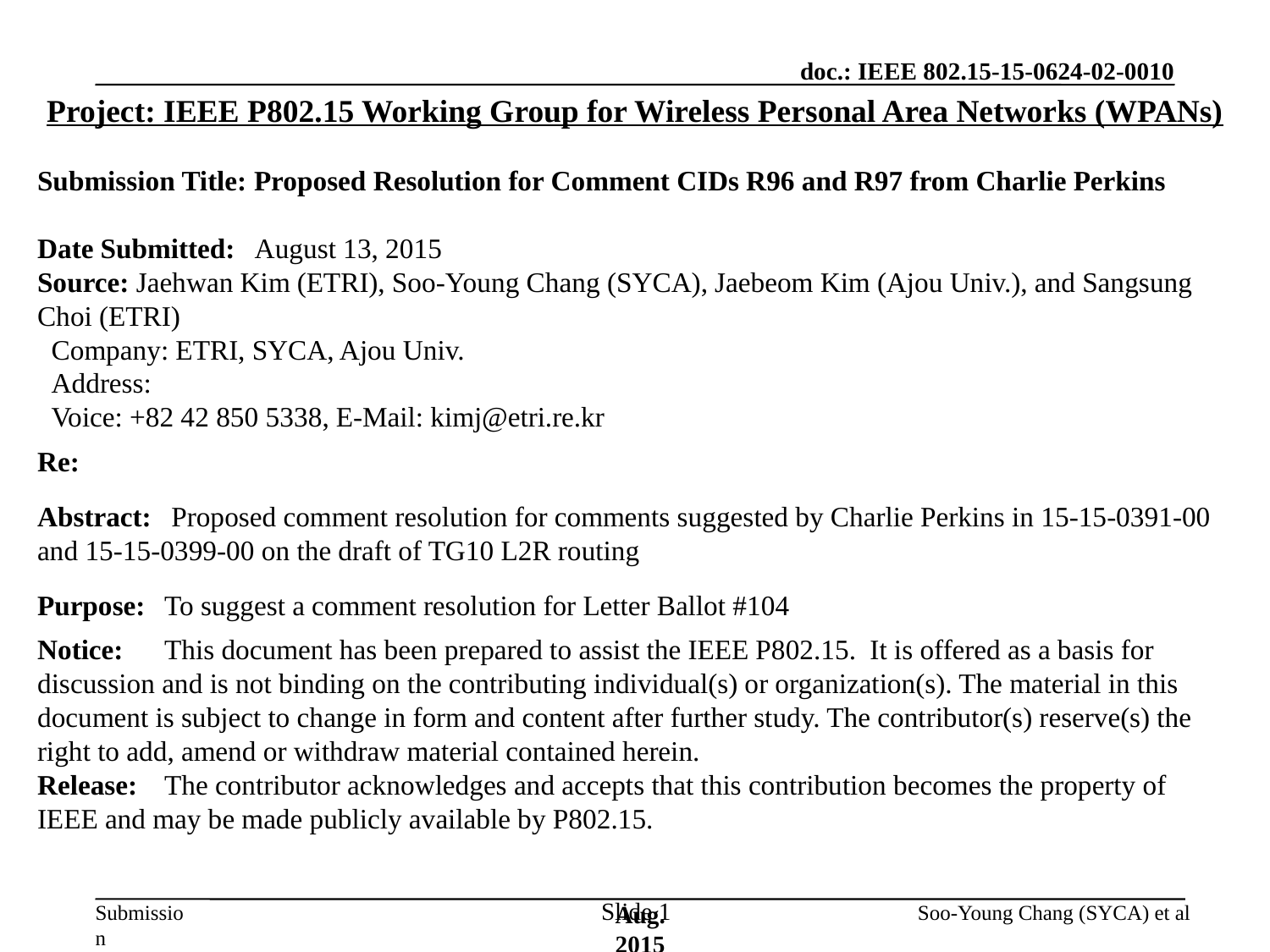

Aug. 2015
Project: IEEE P802.15 Working Group for Wireless Personal Area Networks (WPANs)

Submission Title: Proposed Resolution for Comment CIDs R96 and R97 from Charlie Perkins

Date Submitted:   August 13, 2015
Source: Jaehwan Kim (ETRI), Soo-Young Chang (SYCA), Jaebeom Kim (Ajou Univ.), and Sangsung Choi (ETRI)
  Company: ETRI, SYCA, Ajou Univ.
  Address:
  Voice: +82 42 850 5338, E-Mail: kimj@etri.re.kr
Re:
Abstract:	 Proposed comment resolution for comments suggested by Charlie Perkins in 15-15-0391-00 and 15-15-0399-00 on the draft of TG10 L2R routing
Purpose:	To suggest a comment resolution for Letter Ballot #104
Notice:	This document has been prepared to assist the IEEE P802.15.  It is offered as a basis for discussion and is not binding on the contributing individual(s) or organization(s). The material in this document is subject to change in form and content after further study. The contributor(s) reserve(s) the right to add, amend or withdraw material contained herein.
Release:	The contributor acknowledges and accepts that this contribution becomes the property of IEEE and may be made publicly available by P802.15.
Slide 1
Soo-Young Chang (SYCA) et al